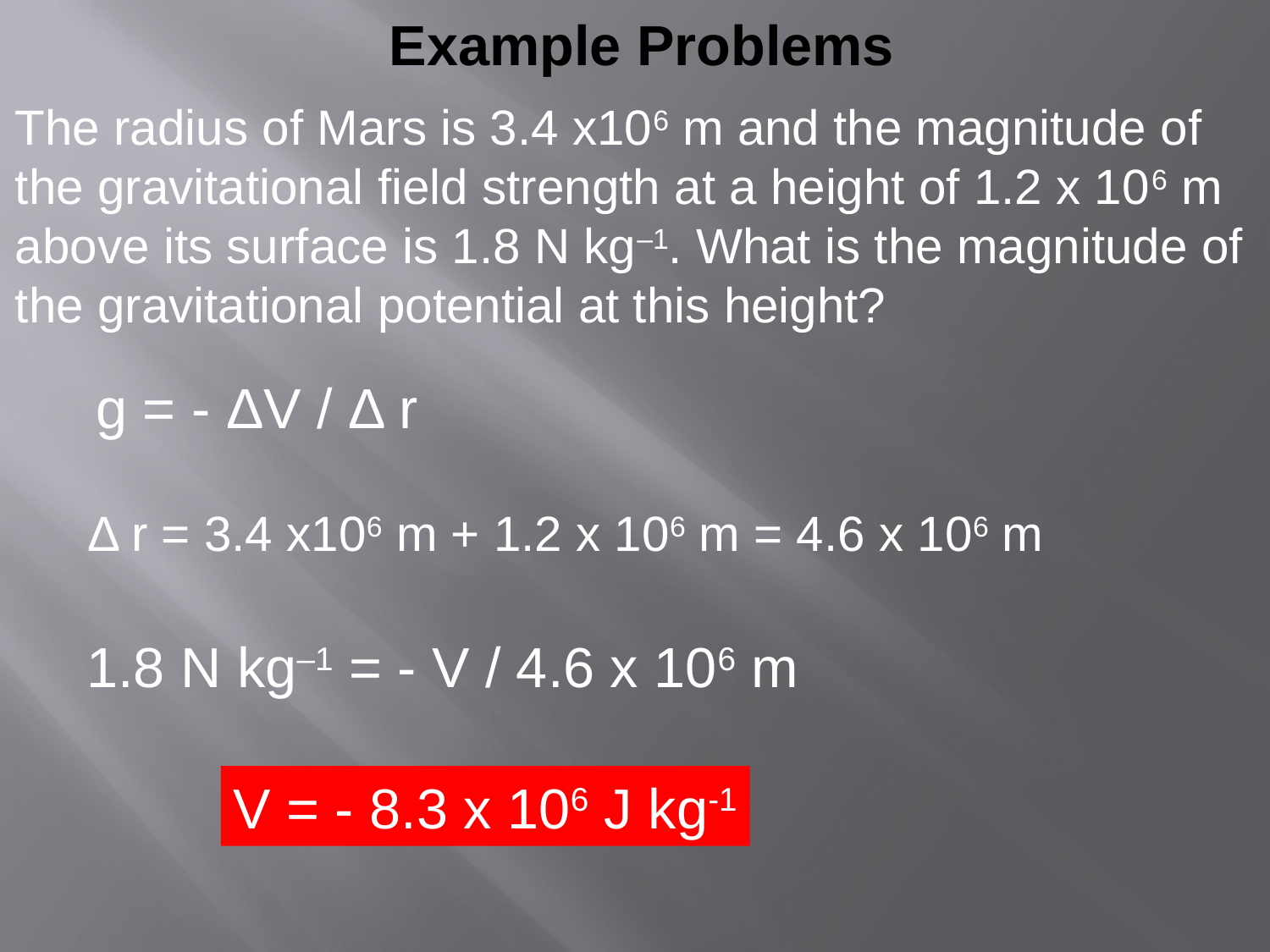

# Example Problems
The radius of Mars is 3.4 x106 m and the magnitude of the gravitational field strength at a height of 1.2 x 106 m above its surface is 1.8 N kg–1. What is the magnitude of the gravitational potential at this height?
g = - ΔV / Δ r
Δ r = 3.4 x106 m + 1.2 x 106 m = 4.6 x 106 m
1.8 N kg–1 = - V / 4.6 x 106 m
V = - 8.3 x 106 J kg-1